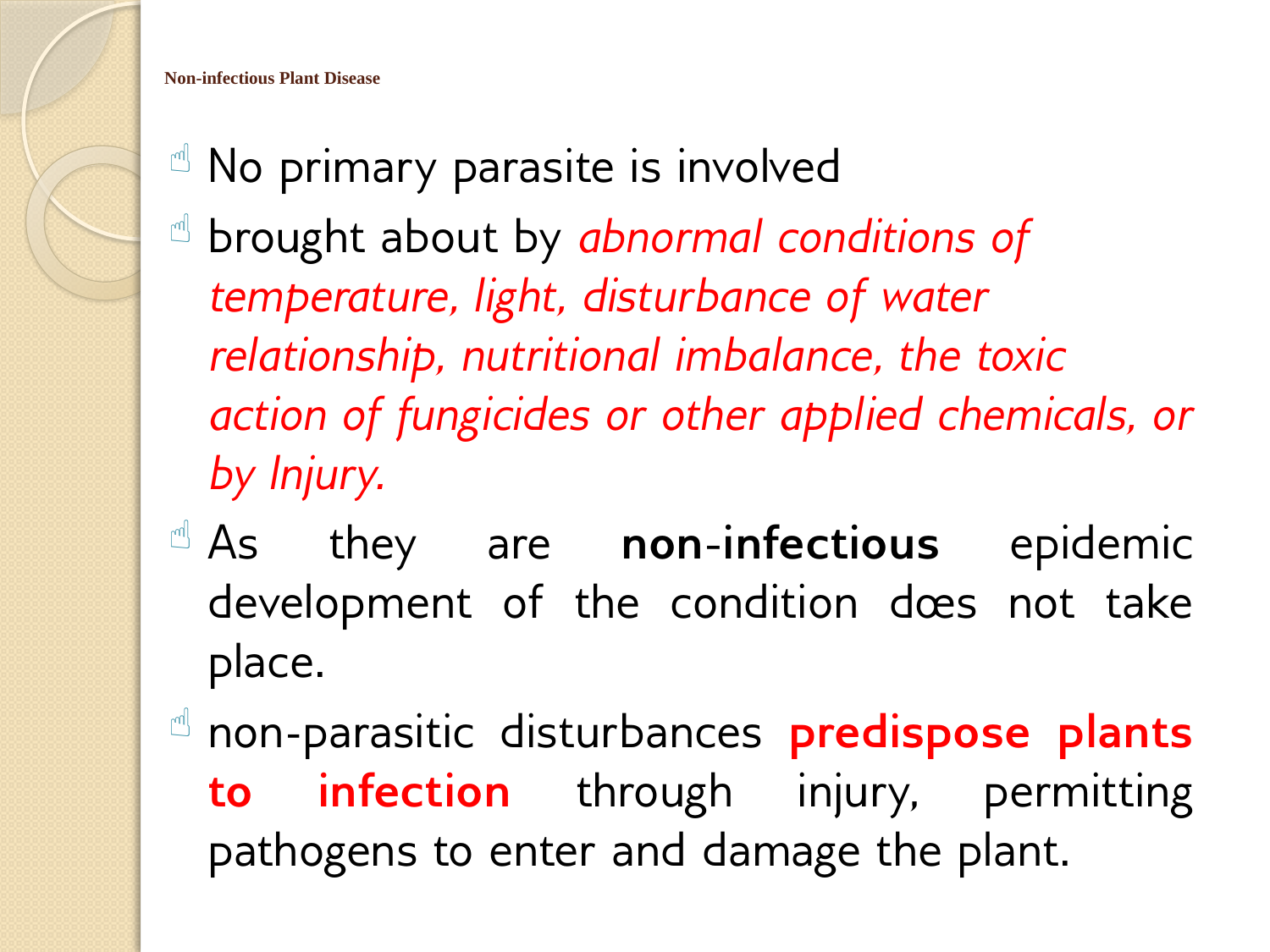

# Non-infectious Plant Disease
No primary parasite is involved
brought about by abnormal conditions of temperature, light, disturbance of water relationship, nutritional imbalance, the toxic action of fungicides or other applied chemicals, or by Injury.
As they are non-infectious epidemic development of the condition does not take place.
non-parasitic disturbances predispose plants to infection through injury, permitting pathogens to enter and damage the plant.